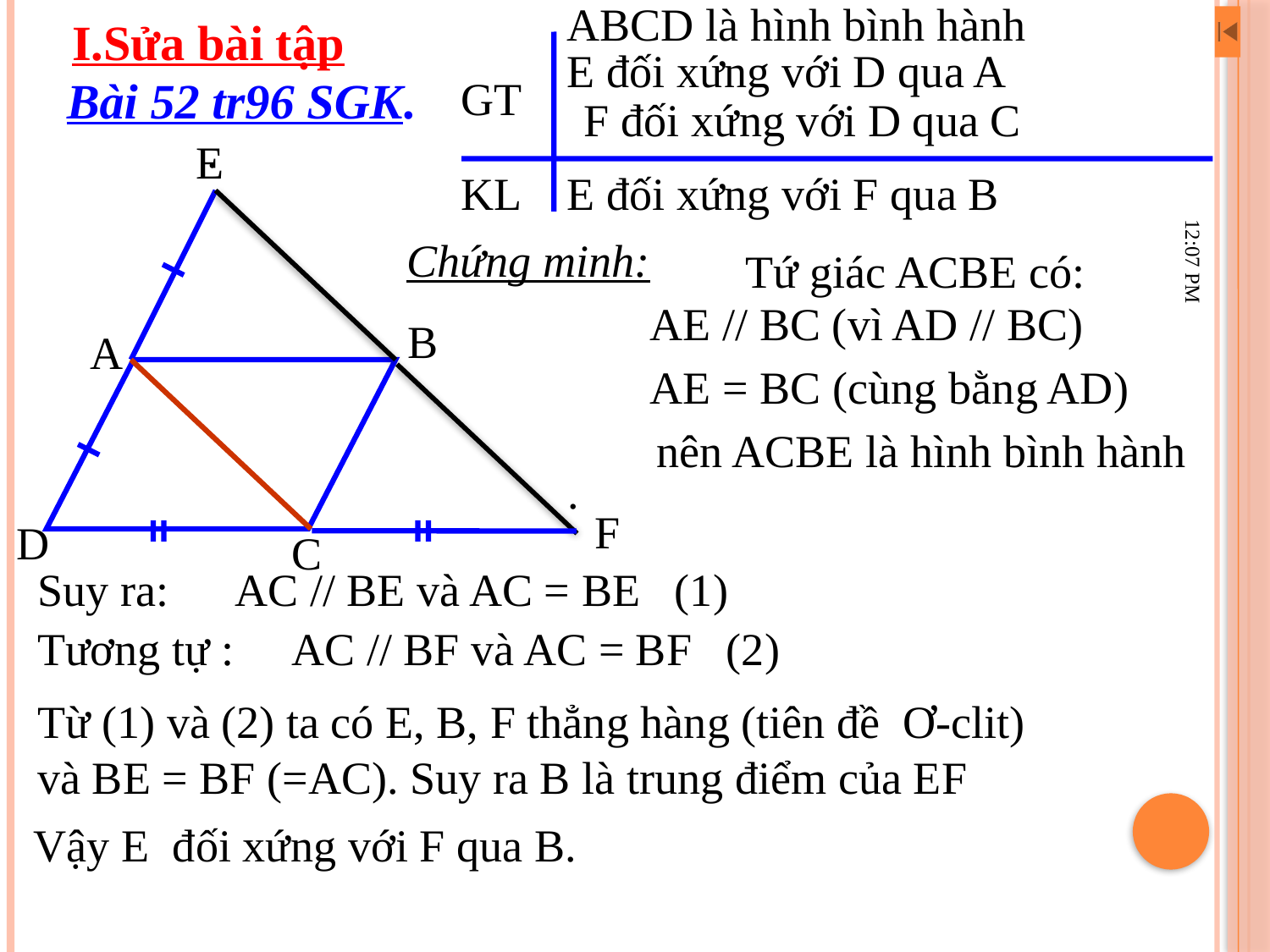

ABCD là hình bình hành
I.Sửa bài tập

GT
KL

E đối xứng với D qua A
Bài 52 tr96 SGK.
F đối xứng với D qua C
.
E

12:07 PM
E đối xứng với F qua B

Chứng minh:
Tứ giác ACBE có:
AE // BC (vì AD // BC)
B
A

D
C
AE = BC (cùng bằng AD)

nên ACBE là hình bình hành
.
F

Suy ra:      AC // BE và AC = BE   (1)
Tương tự :
AC // BF và AC = BF   (2)
Từ (1) và (2) ta có E, B, F thẳng hàng (tiên đề  Ơ-clit)
và BE = BF (=AC). Suy ra B là trung điểm của EF
Vậy E  đối xứng với F qua B.